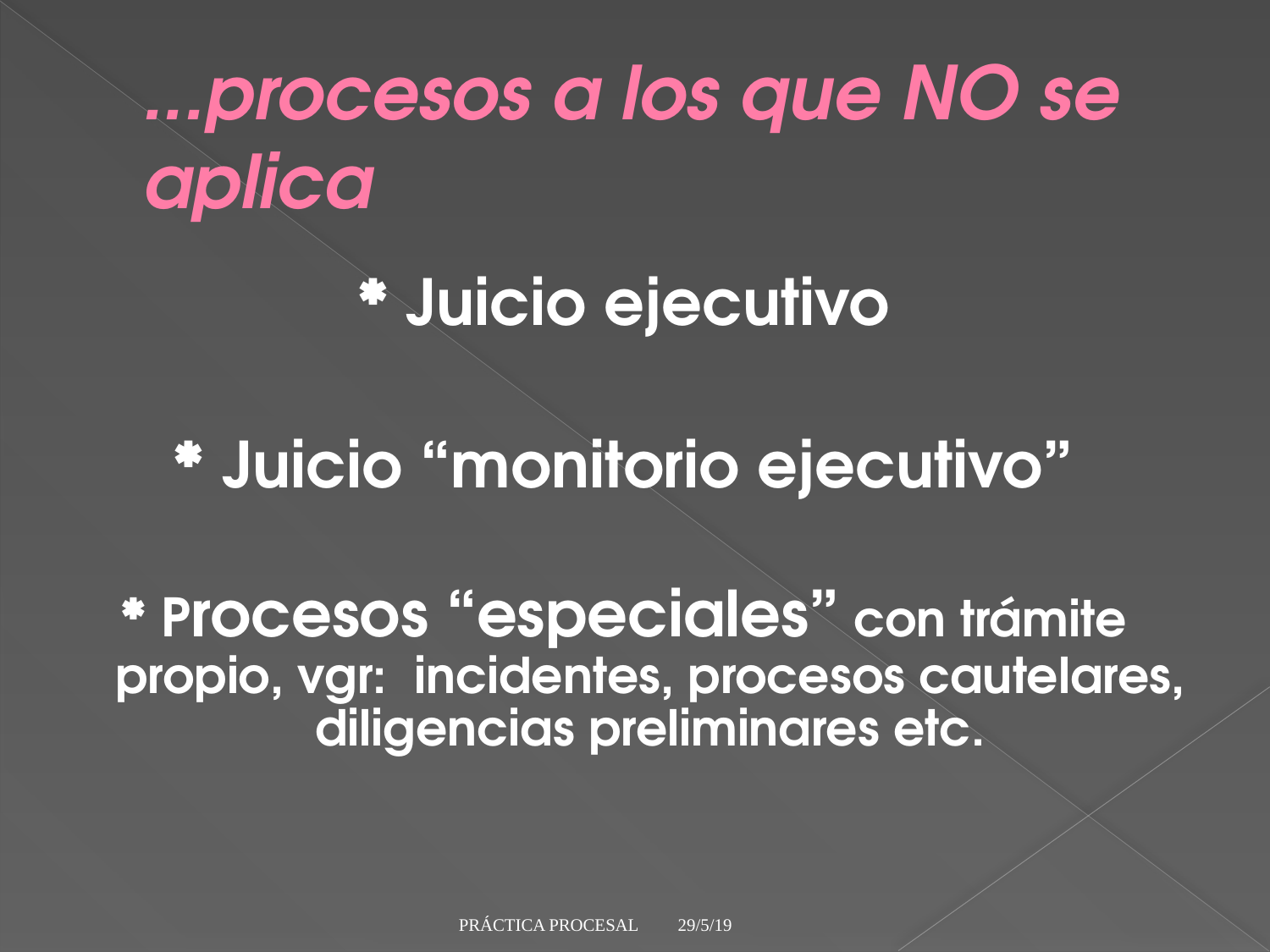

# ...procesos a los que NO se aplica
* Juicio ejecutivo

* Juicio “monitorio ejecutivo”

* Procesos “especiales” con trámite propio, vgr:  incidentes, procesos cautelares, diligencias preliminares etc.

29/5/19
PRÁCTICA PROCESAL